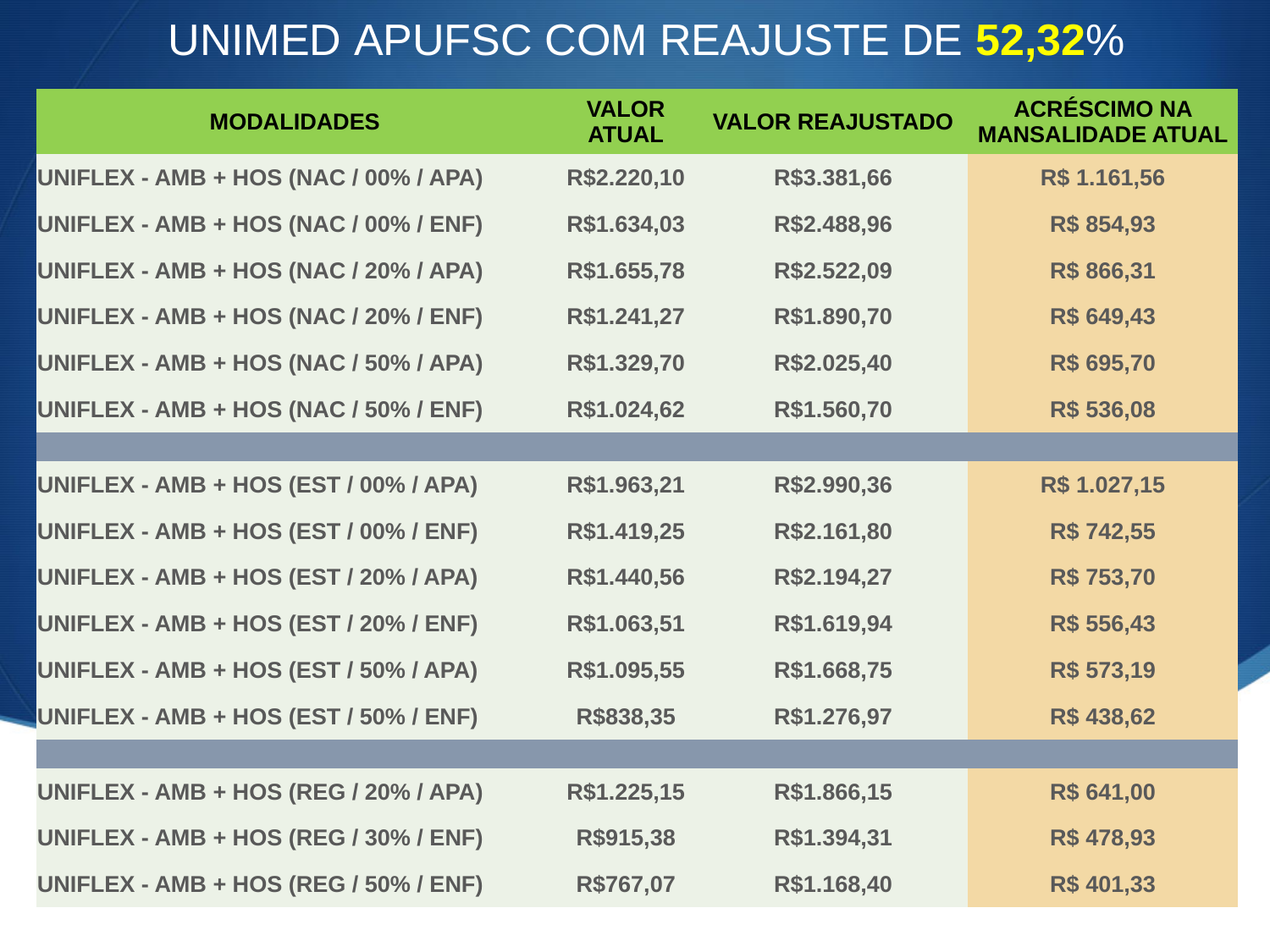

UNIMED APUFSC COM REAJUSTE DE 52,32%
| MODALIDADES | VALOR ATUAL | VALOR REAJUSTADO | ACRÉSCIMO NA MANSALIDADE ATUAL |
| --- | --- | --- | --- |
| UNIFLEX - AMB + HOS (NAC / 00% / APA) | R$2.220,10 | R$3.381,66 | R$ 1.161,56 |
| UNIFLEX - AMB + HOS (NAC / 00% / ENF) | R$1.634,03 | R$2.488,96 | R$ 854,93 |
| UNIFLEX - AMB + HOS (NAC / 20% / APA) | R$1.655,78 | R$2.522,09 | R$ 866,31 |
| UNIFLEX - AMB + HOS (NAC / 20% / ENF) | R$1.241,27 | R$1.890,70 | R$ 649,43 |
| UNIFLEX - AMB + HOS (NAC / 50% / APA) | R$1.329,70 | R$2.025,40 | R$ 695,70 |
| UNIFLEX - AMB + HOS (NAC / 50% / ENF) | R$1.024,62 | R$1.560,70 | R$ 536,08 |
|  |  |  |  |
| UNIFLEX - AMB + HOS (EST / 00% / APA) | R$1.963,21 | R$2.990,36 | R$ 1.027,15 |
| UNIFLEX - AMB + HOS (EST / 00% / ENF) | R$1.419,25 | R$2.161,80 | R$ 742,55 |
| UNIFLEX - AMB + HOS (EST / 20% / APA) | R$1.440,56 | R$2.194,27 | R$ 753,70 |
| UNIFLEX - AMB + HOS (EST / 20% / ENF) | R$1.063,51 | R$1.619,94 | R$ 556,43 |
| UNIFLEX - AMB + HOS (EST / 50% / APA) | R$1.095,55 | R$1.668,75 | R$ 573,19 |
| UNIFLEX - AMB + HOS (EST / 50% / ENF) | R$838,35 | R$1.276,97 | R$ 438,62 |
|  |  |  |  |
| UNIFLEX - AMB + HOS (REG / 20% / APA) | R$1.225,15 | R$1.866,15 | R$ 641,00 |
| UNIFLEX - AMB + HOS (REG / 30% / ENF) | R$915,38 | R$1.394,31 | R$ 478,93 |
| UNIFLEX - AMB + HOS (REG / 50% / ENF) | R$767,07 | R$1.168,40 | R$ 401,33 |